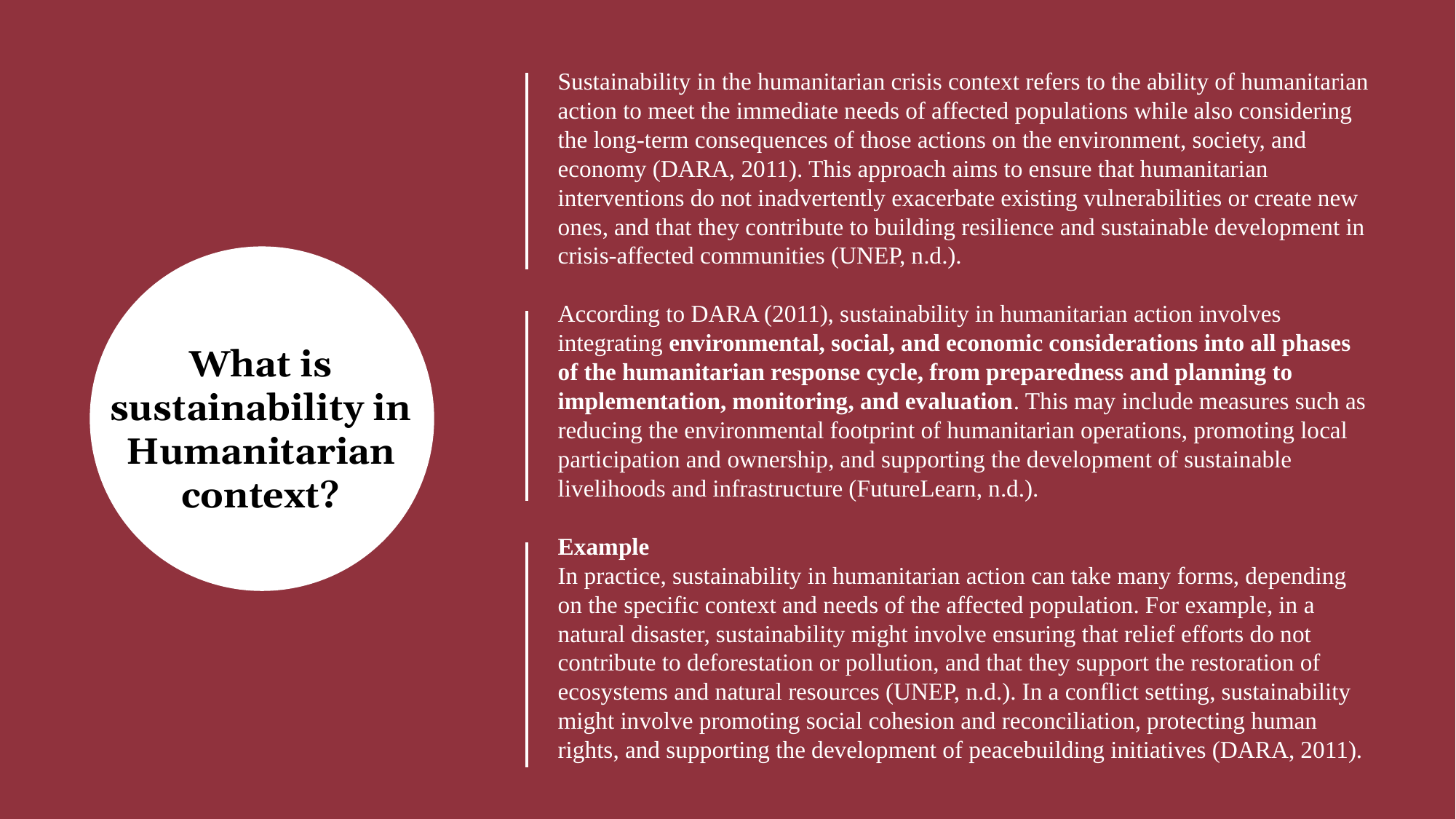

Sustainability in the humanitarian crisis context refers to the ability of humanitarian action to meet the immediate needs of affected populations while also considering the long-term consequences of those actions on the environment, society, and economy (DARA, 2011). This approach aims to ensure that humanitarian interventions do not inadvertently exacerbate existing vulnerabilities or create new ones, and that they contribute to building resilience and sustainable development in crisis-affected communities (UNEP, n.d.).

According to DARA (2011), sustainability in humanitarian action involves integrating environmental, social, and economic considerations into all phases of the humanitarian response cycle, from preparedness and planning to implementation, monitoring, and evaluation. This may include measures such as reducing the environmental footprint of humanitarian operations, promoting local participation and ownership, and supporting the development of sustainable livelihoods and infrastructure (FutureLearn, n.d.).

Example
In practice, sustainability in humanitarian action can take many forms, depending on the specific context and needs of the affected population. For example, in a natural disaster, sustainability might involve ensuring that relief efforts do not contribute to deforestation or pollution, and that they support the restoration of ecosystems and natural resources (UNEP, n.d.). In a conflict setting, sustainability might involve promoting social cohesion and reconciliation, protecting human rights, and supporting the development of peacebuilding initiatives (DARA, 2011).

What is sustainability in Humanitarian context?